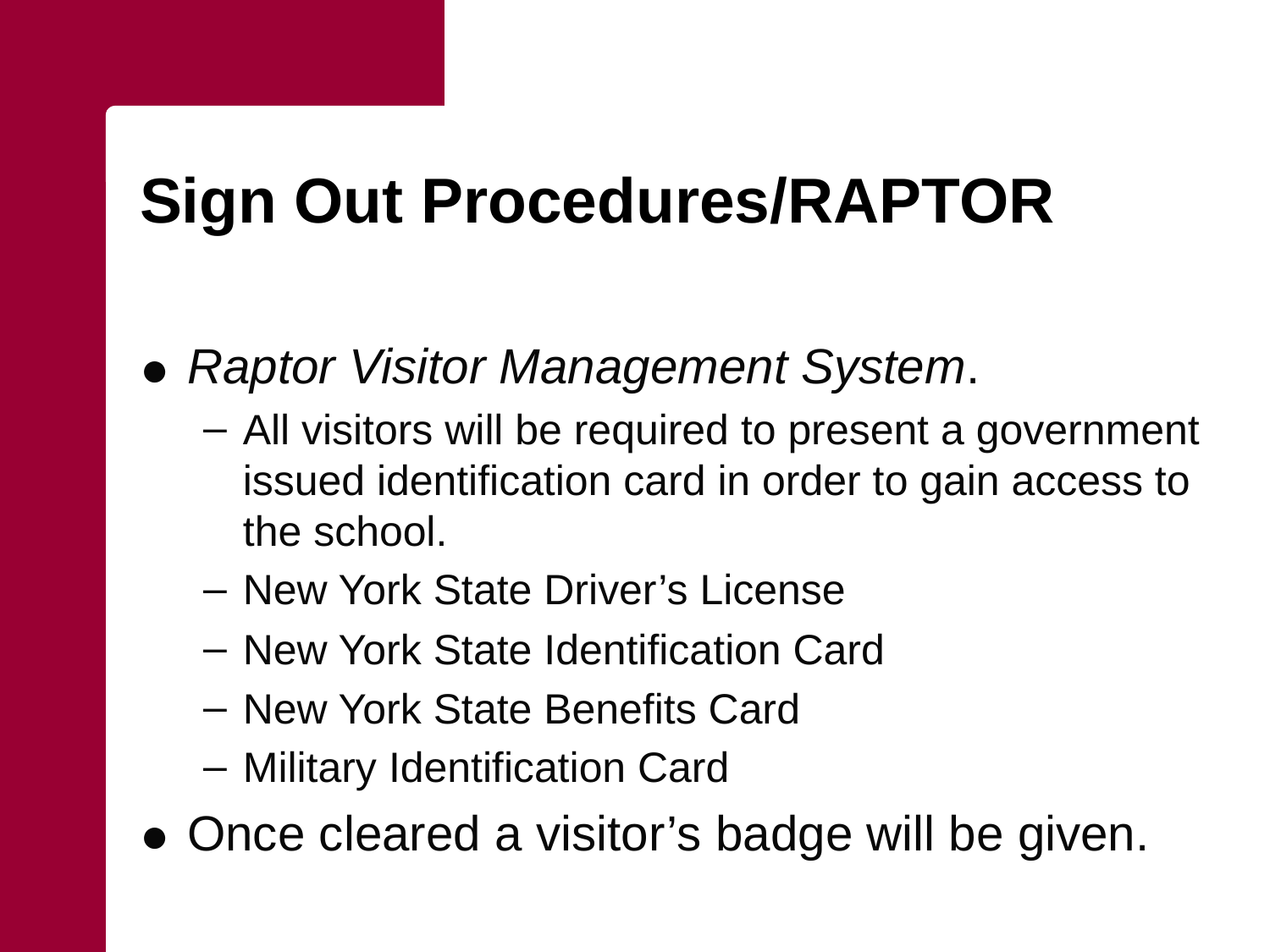

# Sign Out Procedures/RAPTOR
Raptor Visitor Management System.
All visitors will be required to present a government issued identification card in order to gain access to the school.
New York State Driver’s License
New York State Identification Card
New York State Benefits Card
Military Identification Card
Once cleared a visitor’s badge will be given.